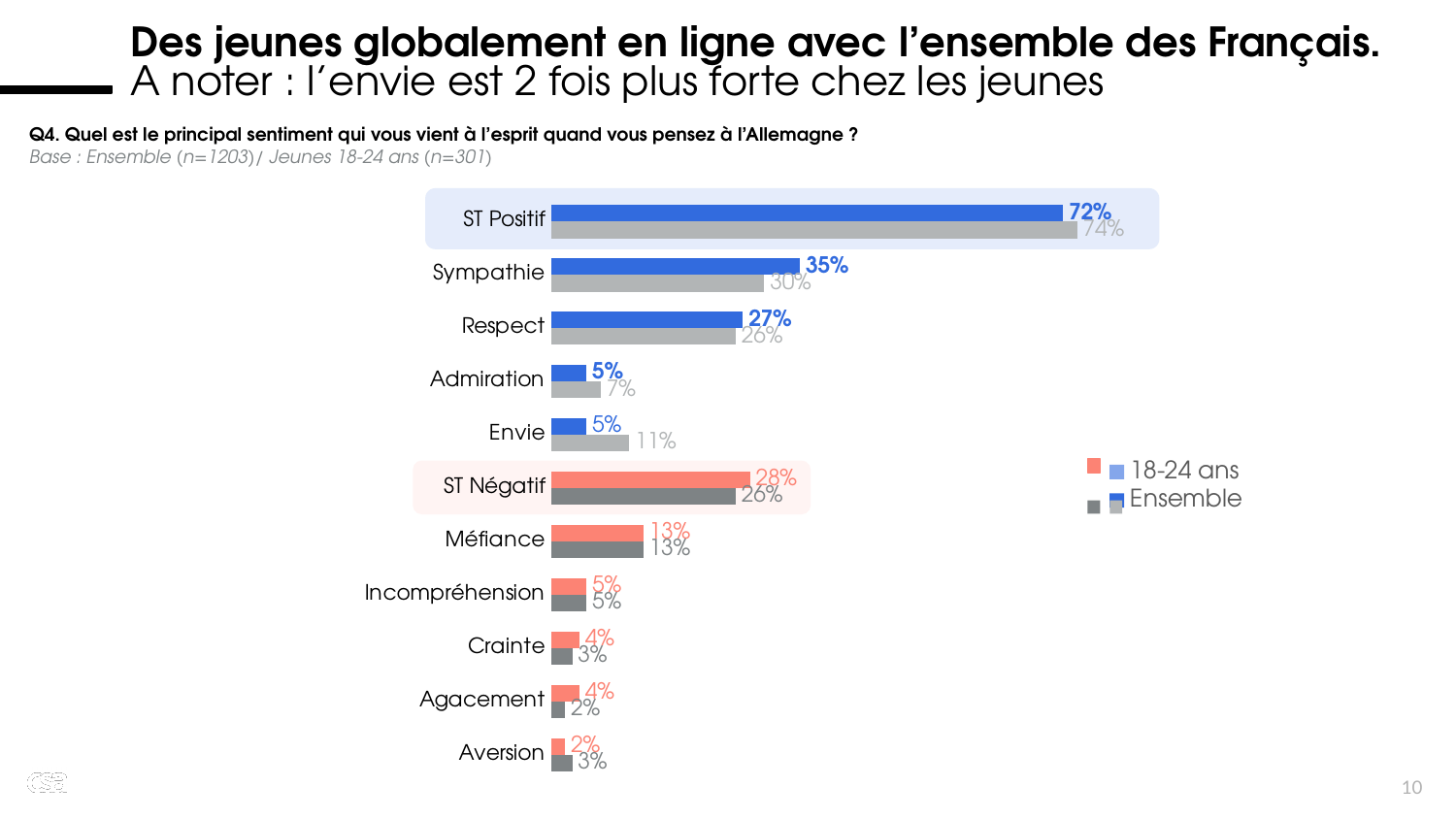

Des jeunes globalement en ligne avec l’ensemble des Français.
A noter : l’envie est 2 fois plus forte chez les jeunes
x

Q4. Quel est le principal sentiment qui vous vient à l’esprit quand vous pensez à l’Allemagne ?
Base : Ensemble (n=1203)/ Jeunes 18-24 ans (n=301)

### Chart

| Category | Ensemble | 18-24 ans |
|---|---|---|
| ST Positif | 0.72 | 0.74 |
| Sympathie | 0.35 | 0.3 |
| Respect | 0.27 | 0.26 |
| Admiration | 0.05 | 0.07 |
| Envie | 0.05 | 0.11 |
| ST Négatif | 0.28 | 0.26 |
| Méfiance | 0.13 | 0.13 |
| Incompréhension | 0.05 | 0.05 |
| Crainte | 0.04 | 0.03 |
| Agacement | 0.04 | 0.02 |
| Aversion | 0.02 | 0.03 |

10